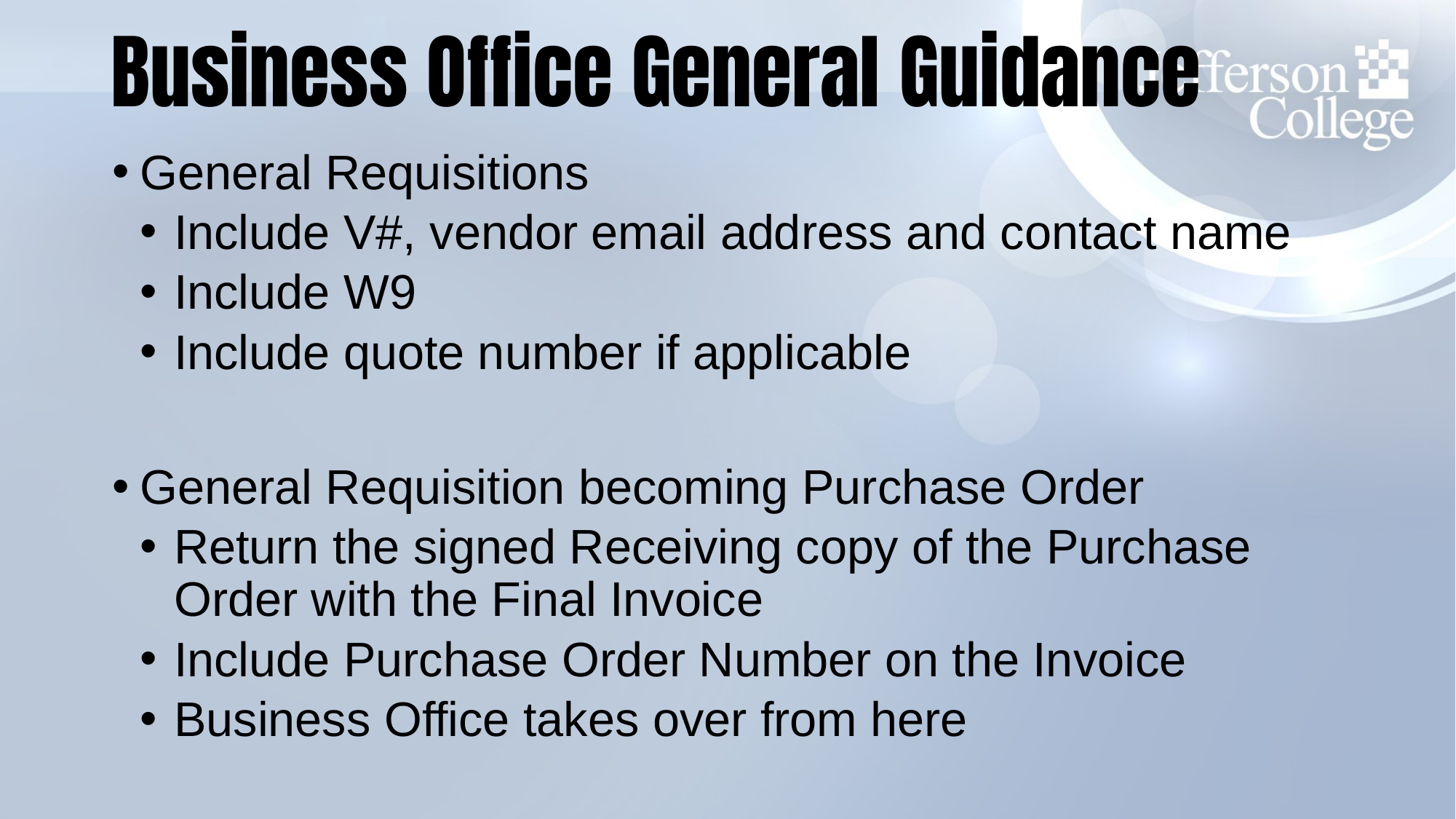

# Business Office General Guidance
General Requisitions
Include V#, vendor email address and contact name
Include W9
Include quote number if applicable

General Requisition becoming Purchase Order
Return the signed Receiving copy of the Purchase Order with the Final Invoice
Include Purchase Order Number on the Invoice
Business Office takes over from here